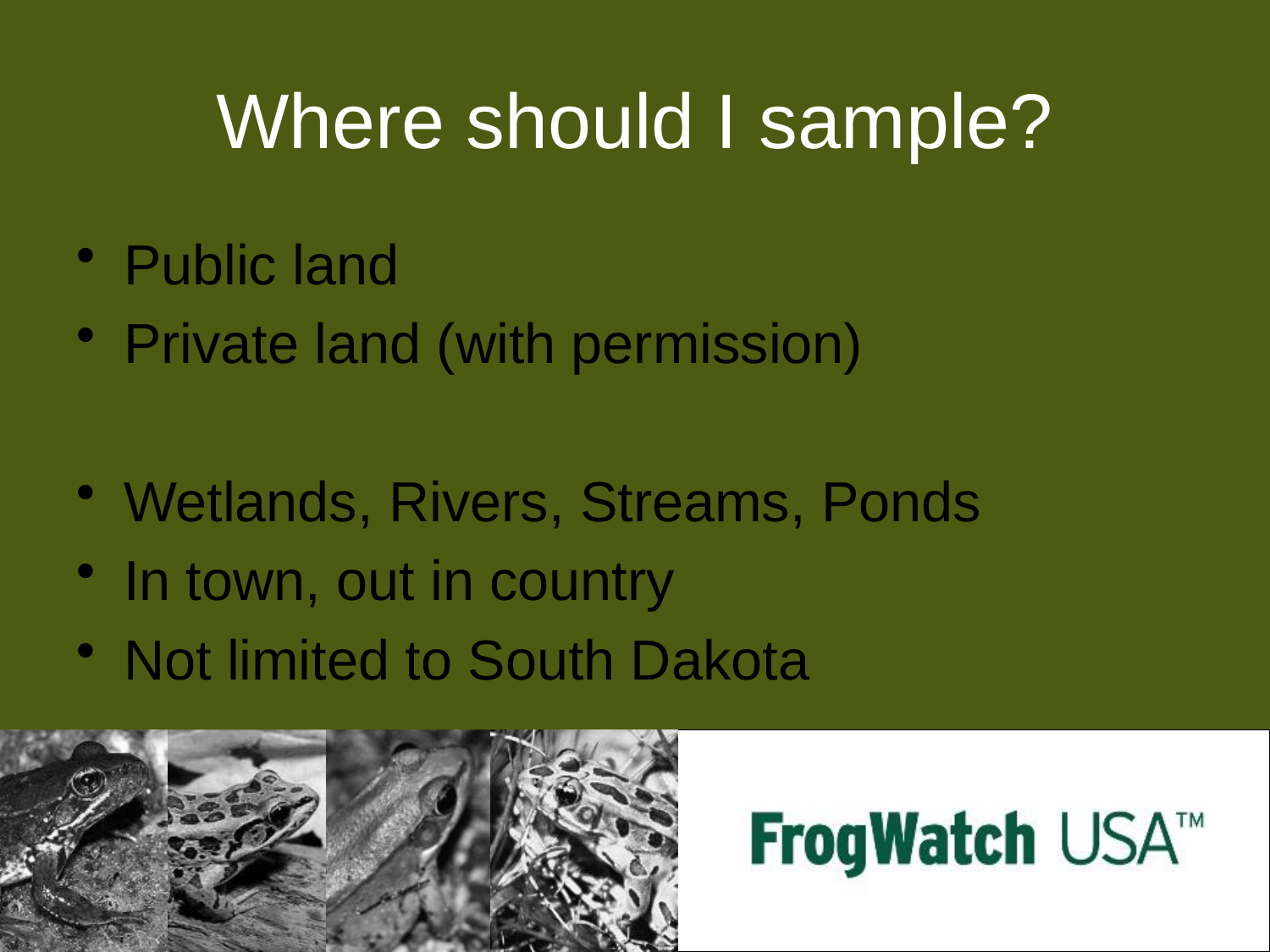

# Where should I sample?
Public land
Private land (with permission)

Wetlands, Rivers, Streams, Ponds
In town, out in country
Not limited to South Dakota